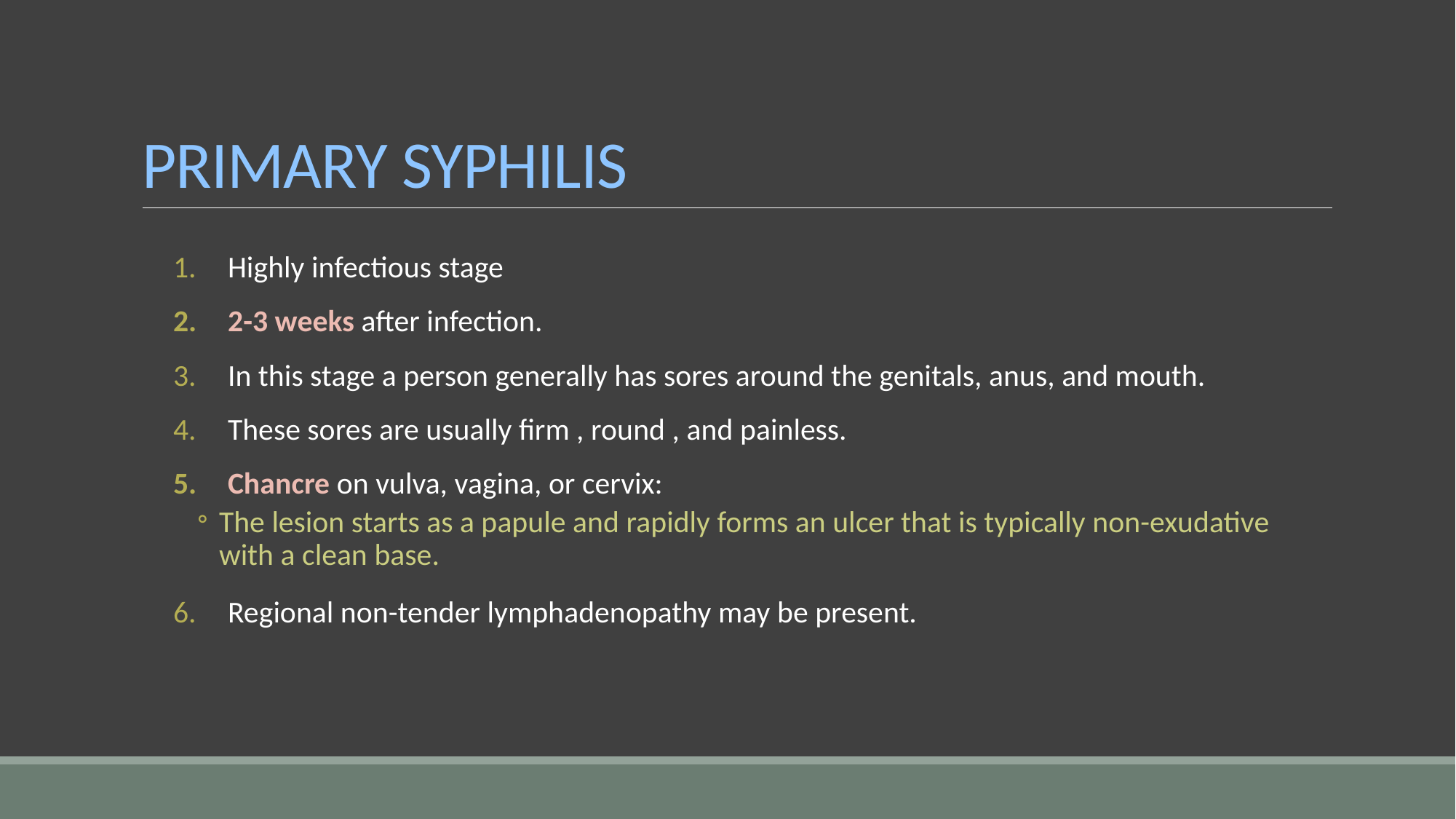

# PRIMARY SYPHILIS
Highly infectious stage
2-3 weeks after infection.
In this stage a person generally has sores around the genitals, anus, and mouth.
These sores are usually firm , round , and painless.
Chancre on vulva, vagina, or cervix:
The lesion starts as a papule and rapidly forms an ulcer that is typically non-exudative with a clean base.
Regional non-tender lymphadenopathy may be present.